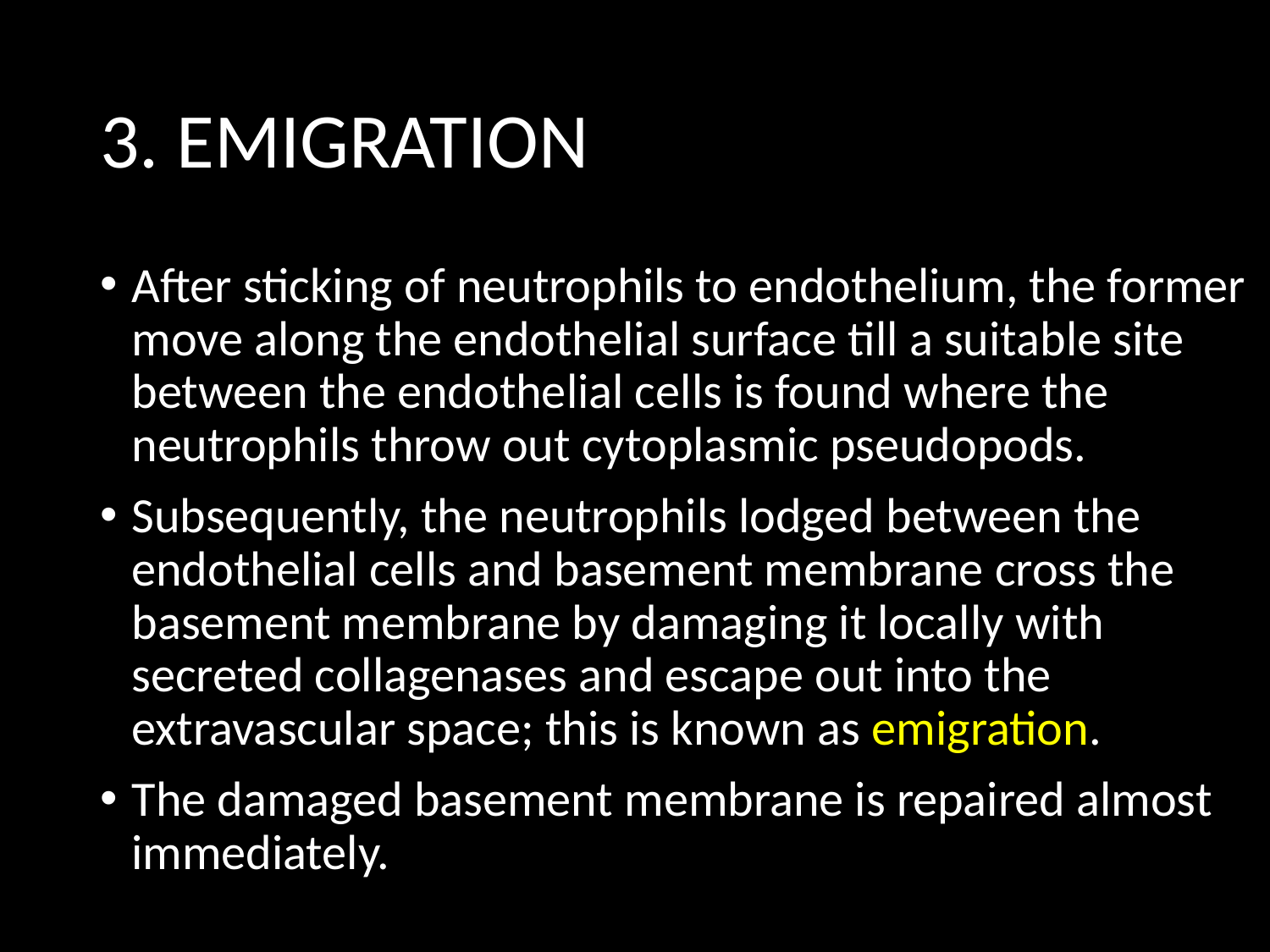

# 3. EMIGRATION
After sticking of neutrophils to endothelium, the former move along the endothelial surface till a suitable site between the endothelial cells is found where the neutrophils throw out cytoplasmic pseudopods.
Subsequently, the neutrophils lodged between the endothelial cells and basement membrane cross the basement membrane by damaging it locally with secreted collagenases and escape out into the extravascular space; this is known as emigration.
The damaged basement membrane is repaired almost immediately.